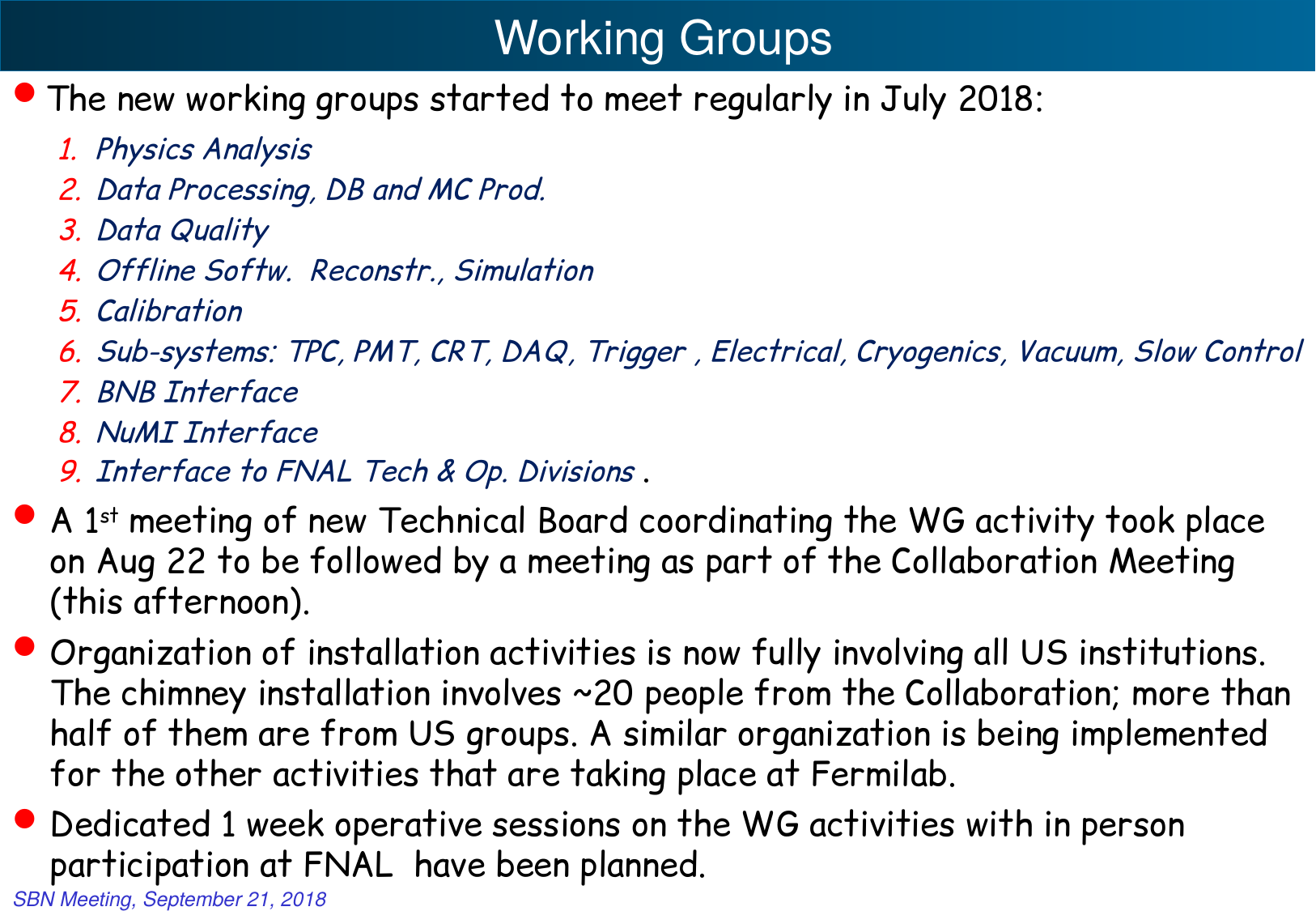

# Working Groups
The new working groups started to meet regularly in July 2018:
Physics Analysis
Data Processing, DB and MC Prod.
Data Quality
Offline Softw.  Reconstr., Simulation
Calibration
Sub-systems: TPC, PMT, CRT, DAQ, Trigger , Electrical, Cryogenics, Vacuum, Slow Control
BNB Interface
NuMI Interface
Interface to FNAL Tech & Op. Divisions .
A 1st meeting of new Technical Board coordinating the WG activity took place on Aug 22 to be followed by a meeting as part of the Collaboration Meeting (this afternoon).
Organization of installation activities is now fully involving all US institutions. The chimney installation involves ~20 people from the Collaboration; more than half of them are from US groups. A similar organization is being implemented for the other activities that are taking place at Fermilab.
Dedicated 1 week operative sessions on the WG activities with in person participation at FNAL  have been planned.
SBN Meeting, September 21, 2018